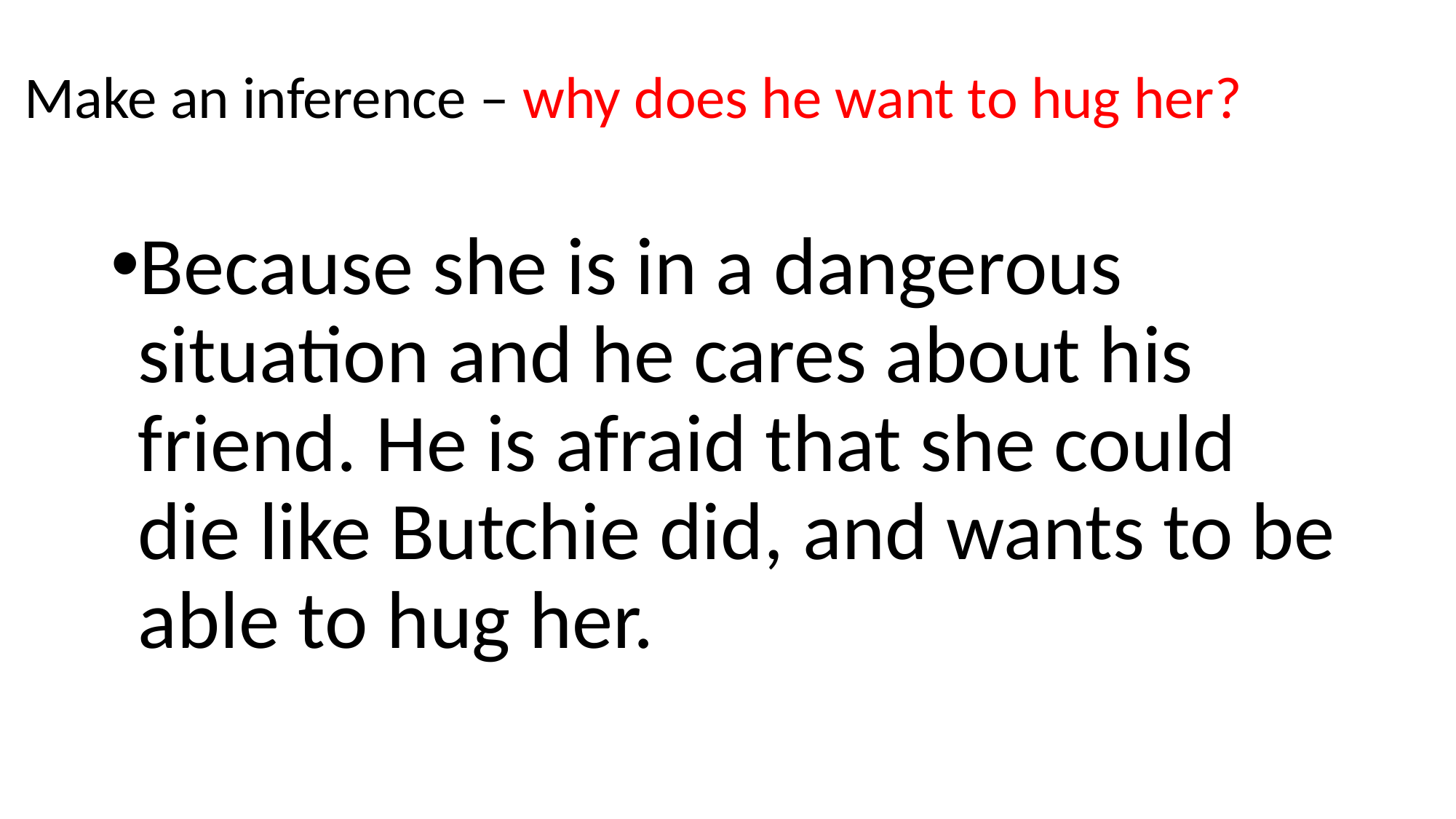

# Make an inference – why does he want to hug her?
Because she is in a dangerous situation and he cares about his friend. He is afraid that she could die like Butchie did, and wants to be able to hug her.